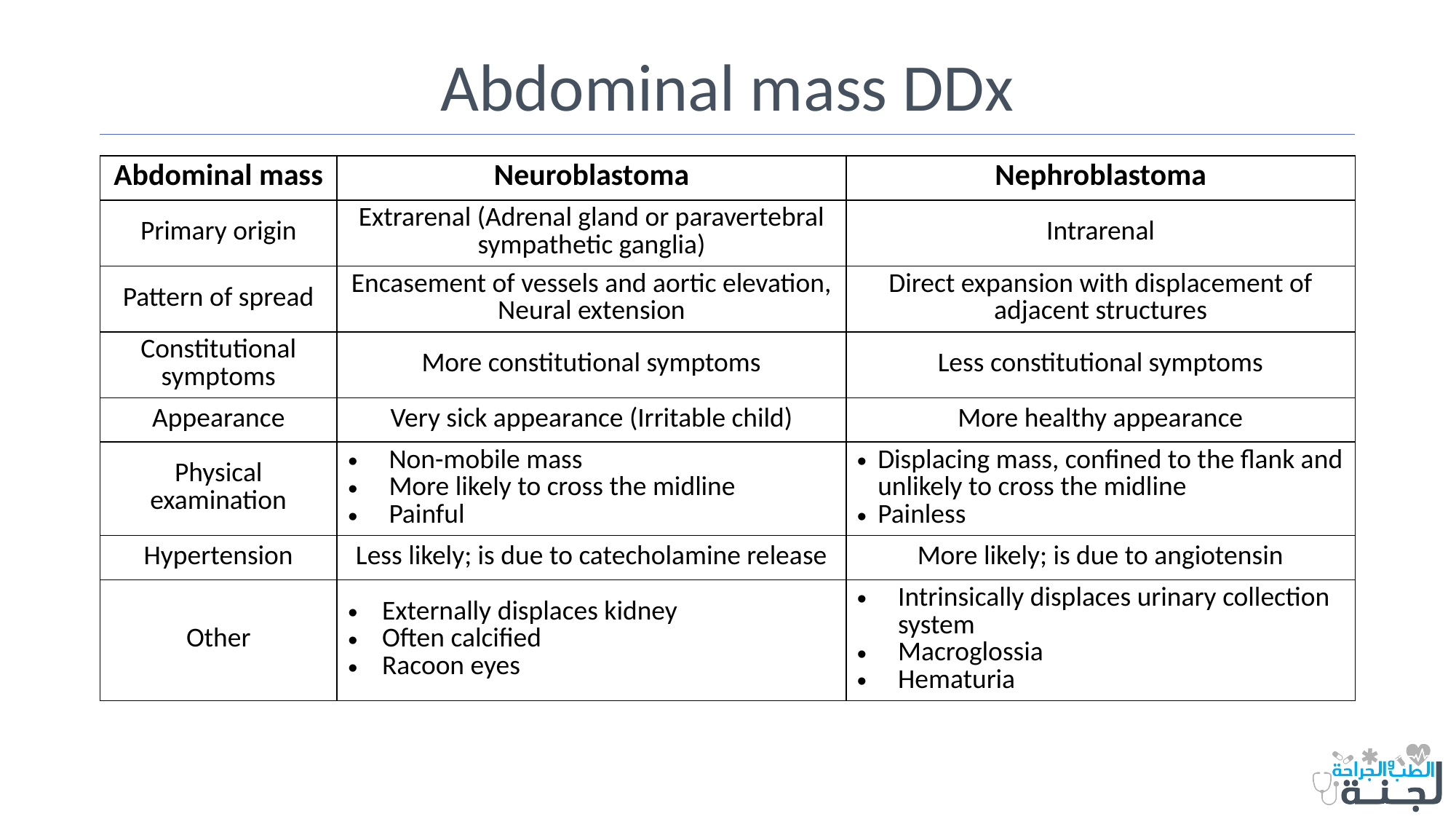

# Abdominal mass DDx
| Abdominal mass | Neuroblastoma | Nephroblastoma |
| --- | --- | --- |
| Primary origin | Extrarenal (Adrenal gland or paravertebral sympathetic ganglia) | Intrarenal |
| Pattern of spread | Encasement of vessels and aortic elevation, Neural extension | Direct expansion with displacement of adjacent structures |
| Constitutional symptoms | More constitutional symptoms | Less constitutional symptoms |
| Appearance | Very sick appearance (Irritable child) | More healthy appearance |
| Physical examination | Non-mobile mass More likely to cross the midline Painful | Displacing mass, confined to the flank and unlikely to cross the midline Painless |
| Hypertension | Less likely; is due to catecholamine release | More likely; is due to angiotensin |
| Other | Externally displaces kidney Often calcified Racoon eyes | Intrinsically displaces urinary collection system Macroglossia Hematuria |